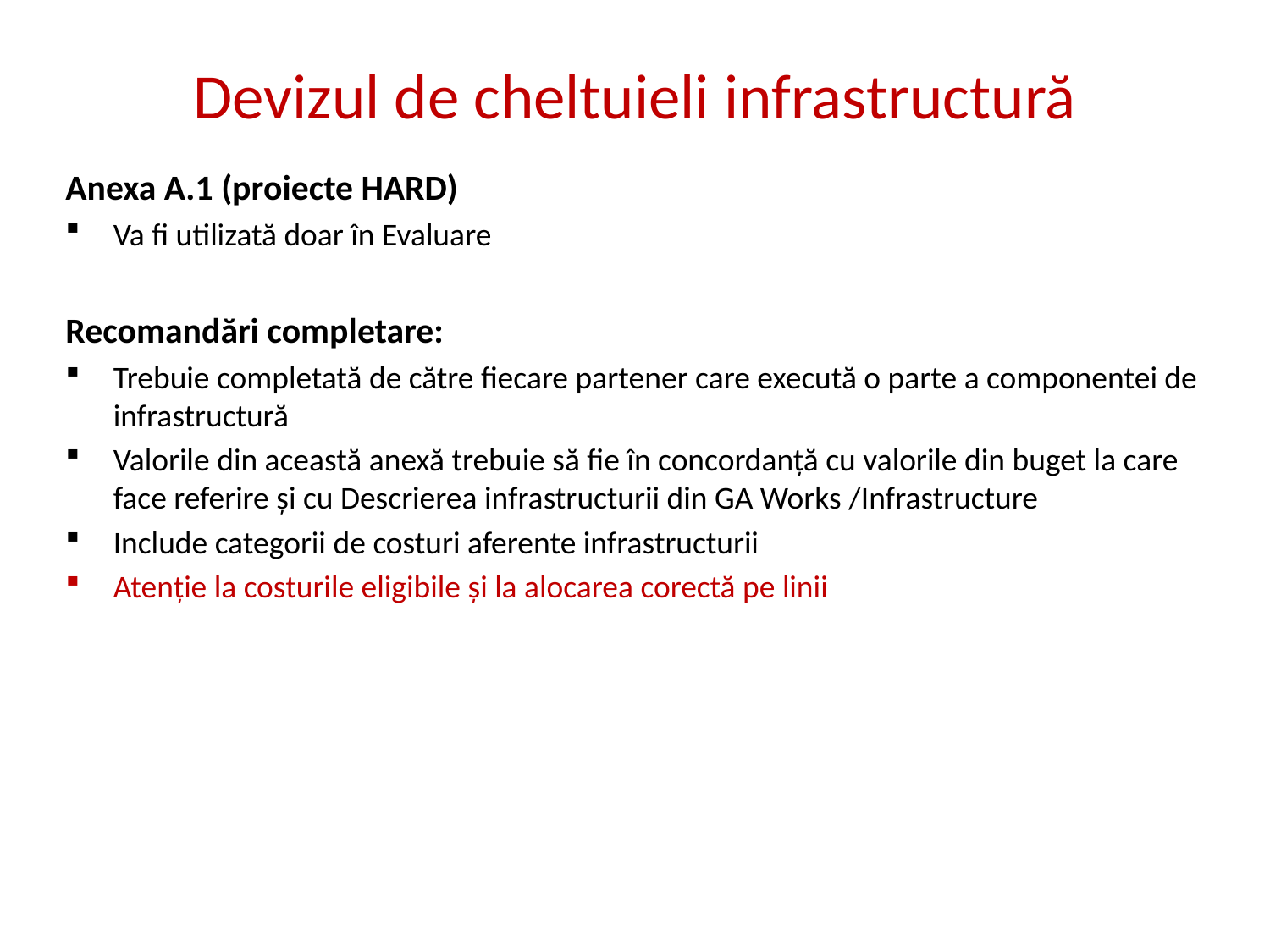

# Devizul de cheltuieli infrastructură
Anexa A.1 (proiecte HARD)
Va fi utilizată doar în Evaluare

Recomandări completare:
Trebuie completată de către fiecare partener care execută o parte a componentei de infrastructură
Valorile din această anexă trebuie să fie în concordanță cu valorile din buget la care face referire și cu Descrierea infrastructurii din GA Works /Infrastructure
Include categorii de costuri aferente infrastructurii
Atenție la costurile eligibile și la alocarea corectă pe linii